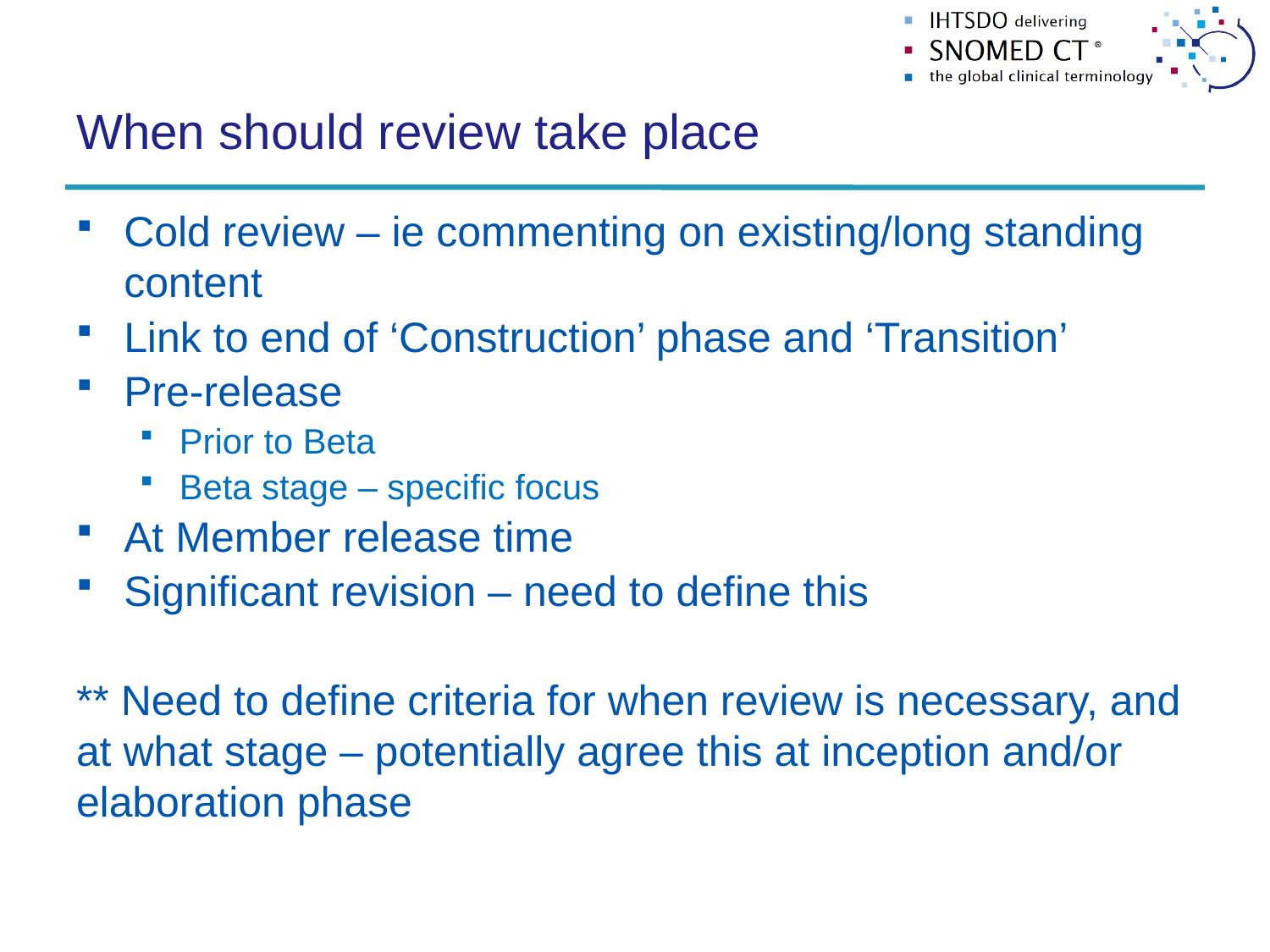

# When should review take place
Cold review – ie commenting on existing/long standing content
Link to end of ‘Construction’ phase and ‘Transition’
Pre-release
Prior to Beta
Beta stage – specific focus
At Member release time
Significant revision – need to define this

** Need to define criteria for when review is necessary, and at what stage – potentially agree this at inception and/or elaboration phase